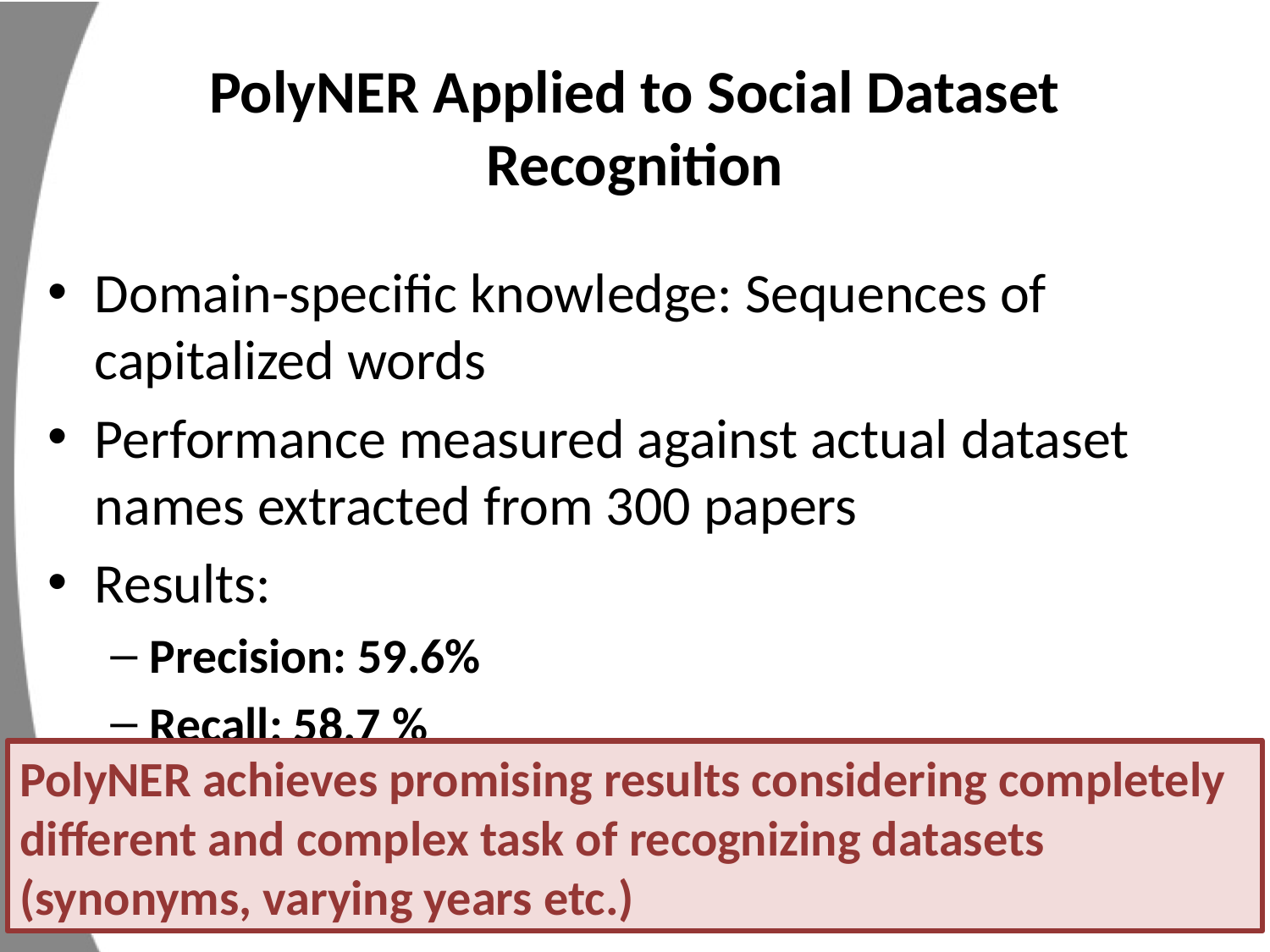

# PolyNER Applied to Social Dataset Recognition
Domain-specific knowledge: Sequences of capitalized words
Performance measured against actual dataset names extracted from 300 papers
Results:
Precision: 59.6%
Recall: 58.7 %
PolyNER achieves promising results considering completely different and complex task of recognizing datasets (synonyms, varying years etc.)
34/38